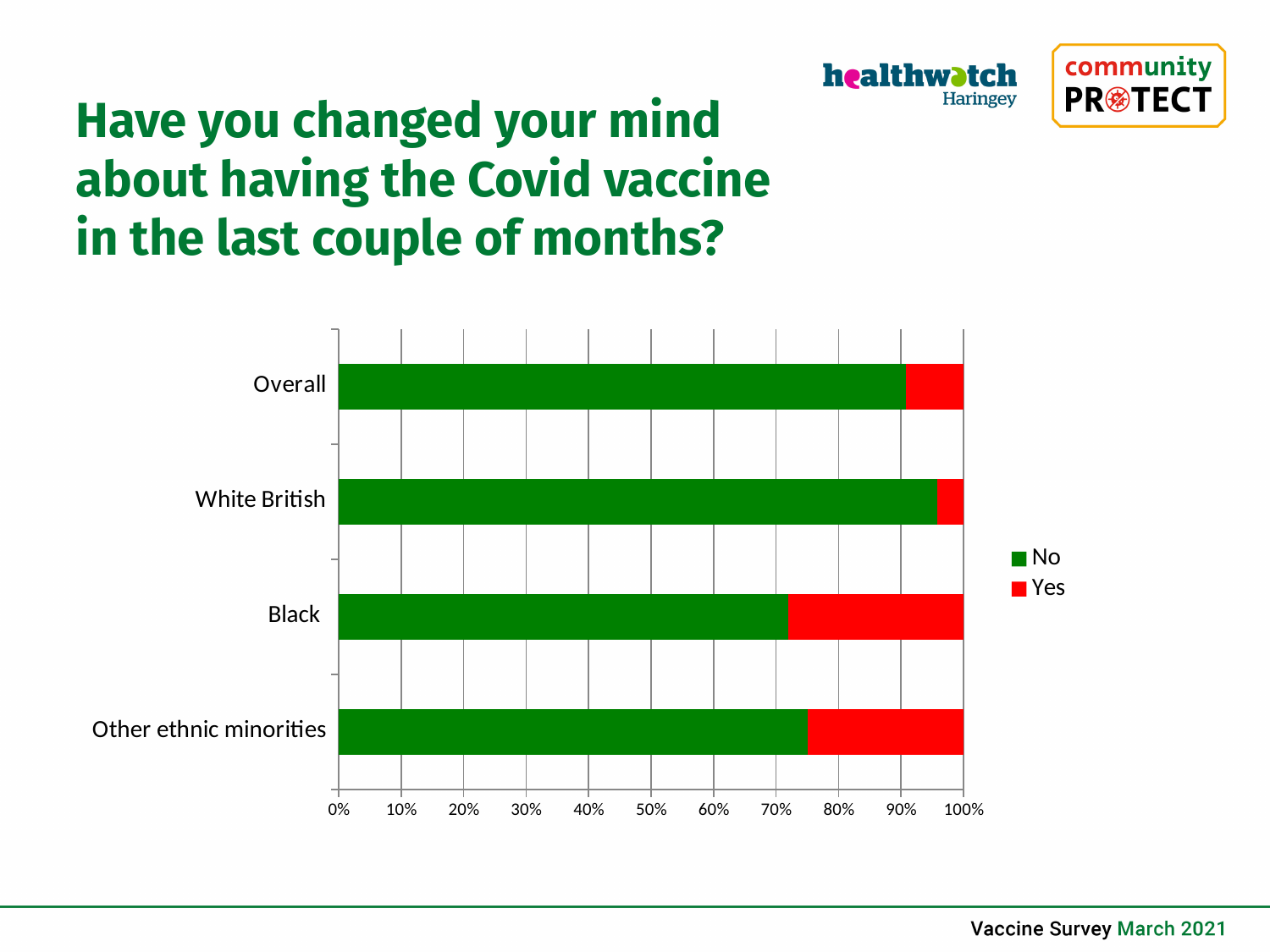

Have you changed your mind
about having the Covid vaccine
in the last couple of months?

### Chart

| Category | No | Yes |
|---|---|---|
| Other ethnic minorities | 27.0 | 9.0 |
| Black  | 18.0 | 7.0 |
| White British | 139.0 | 6.0 |
| Overall | 396.0 | 40.0 |